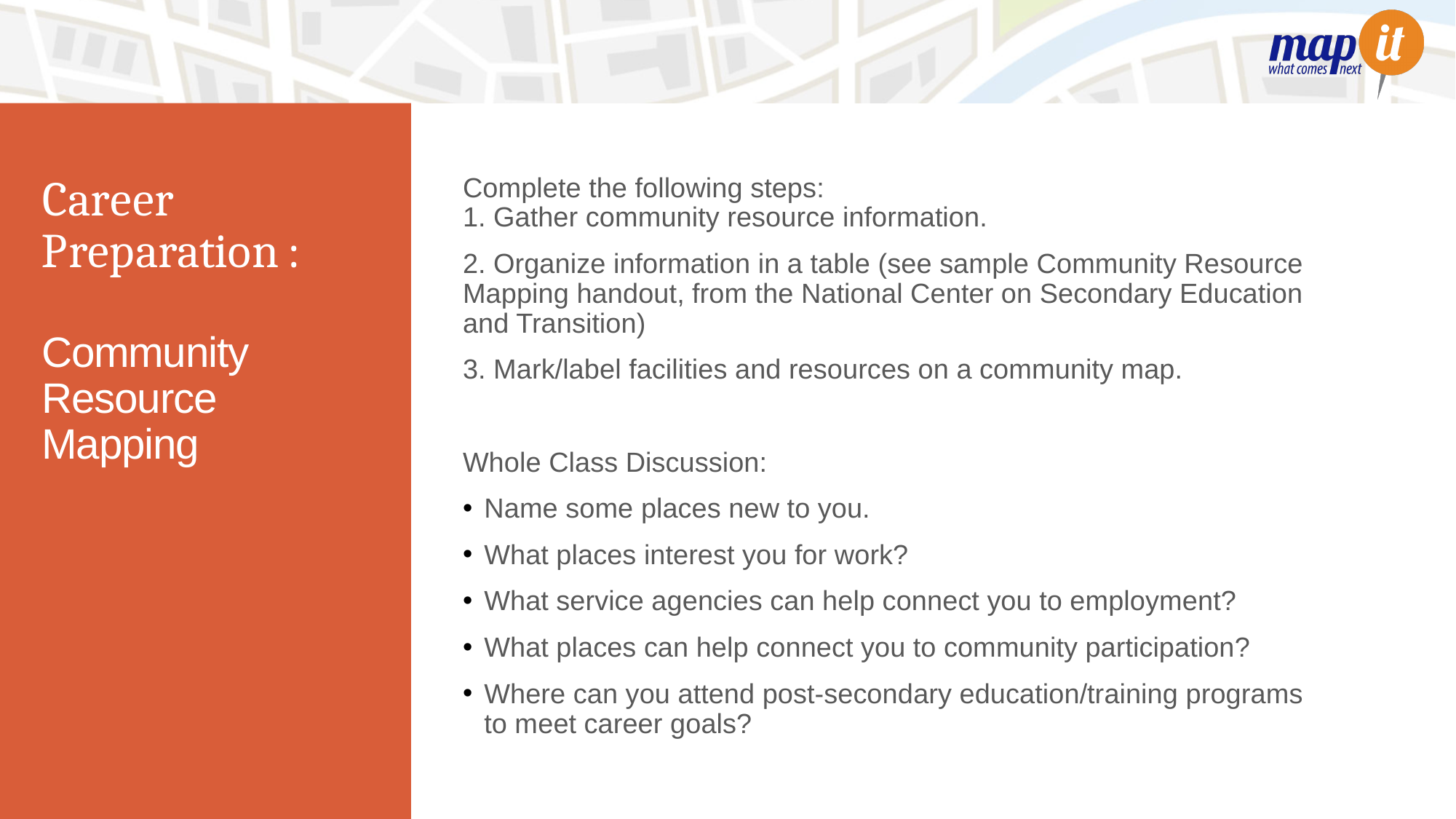

Complete the following steps:
1. Gather community resource information.
2. Organize information in a table (see sample Community Resource Mapping handout, from the National Center on Secondary Education and Transition)
3. Mark/label facilities and resources on a community map.

Whole Class Discussion:
Name some places new to you.
What places interest you for work?
What service agencies can help connect you to employment?
What places can help connect you to community participation?
Where can you attend post-secondary education/training programs to meet career goals?
# Career Preparation :
Community Resource Mapping